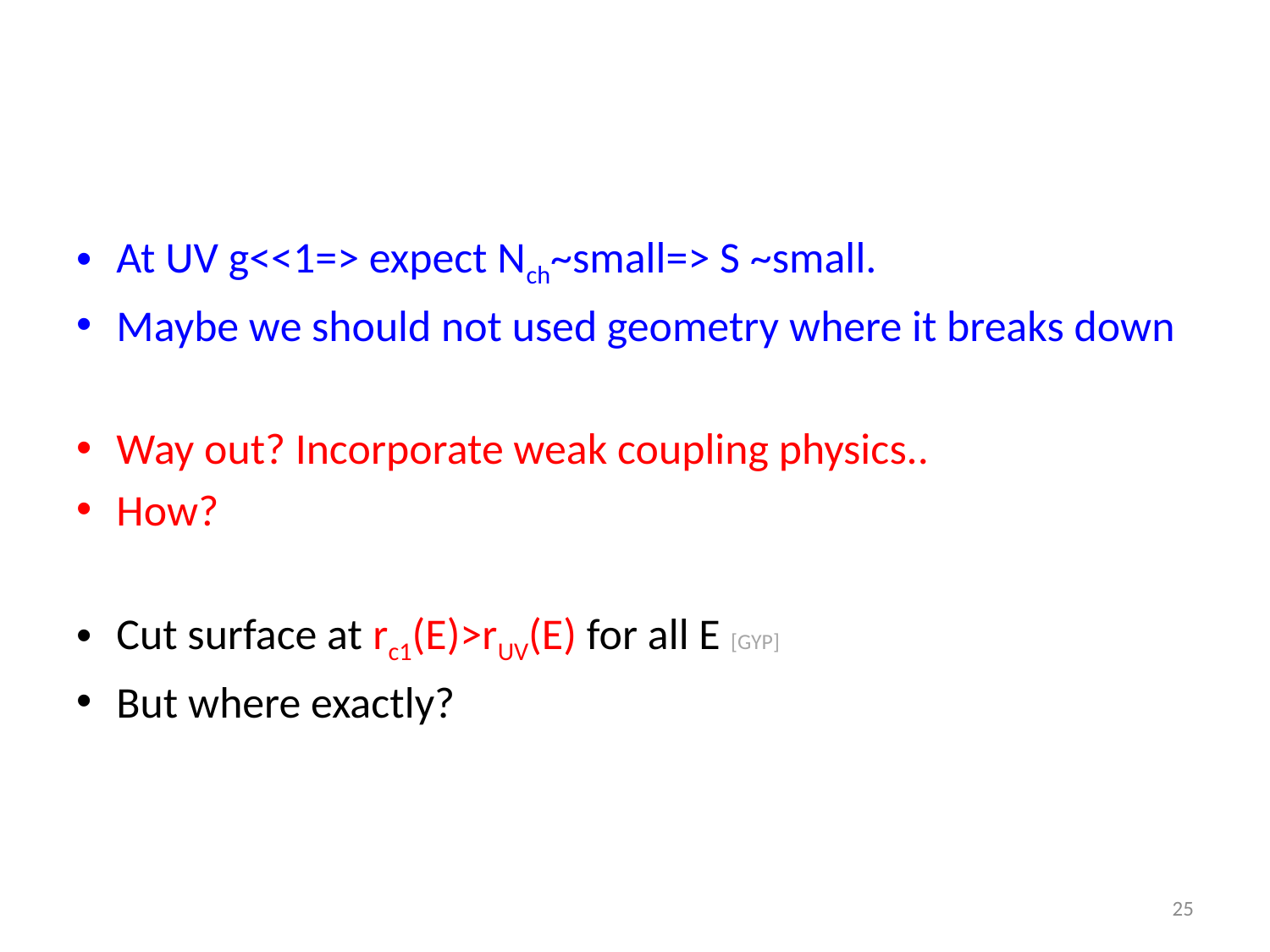

#
At UV g<<1=> expect Nch~small=> S ~small.
Maybe we should not used geometry where it breaks down

Way out? Incorporate weak coupling physics..
How?

Cut surface at rc1(E)>rUV(E) for all E [GYP]
But where exactly?

25